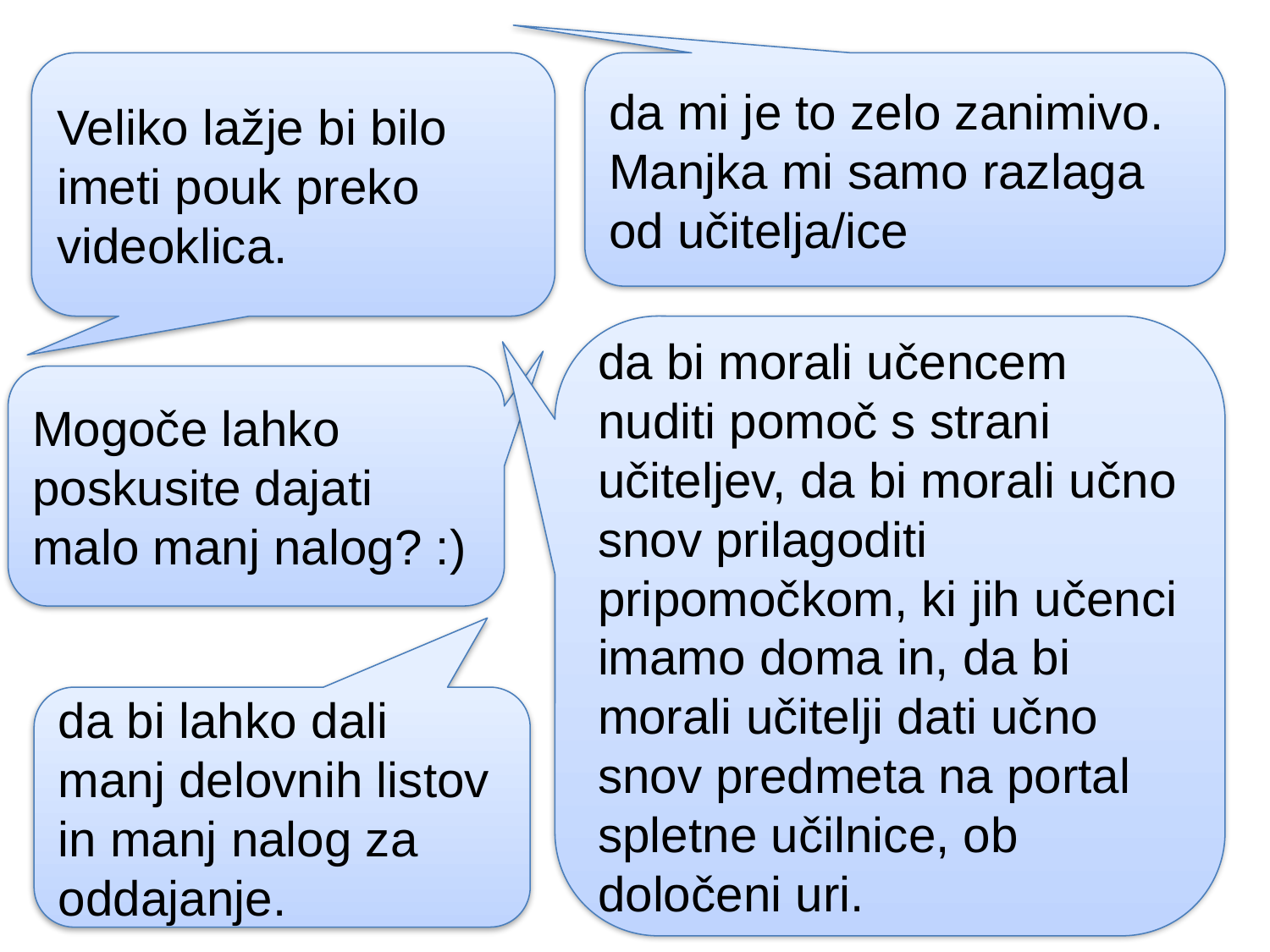

da mi je to zelo zanimivo. Manjka mi samo razlaga od učitelja/ice
Veliko lažje bi bilo imeti pouk preko videoklica.
da bi morali učencem nuditi pomoč s strani učiteljev, da bi morali učno snov prilagoditi pripomočkom, ki jih učenci imamo doma in, da bi morali učitelji dati učno snov predmeta na portal spletne učilnice, ob določeni uri.
Mogoče lahko poskusite dajati malo manj nalog? :)
da bi lahko dali manj delovnih listov in manj nalog za oddajanje.